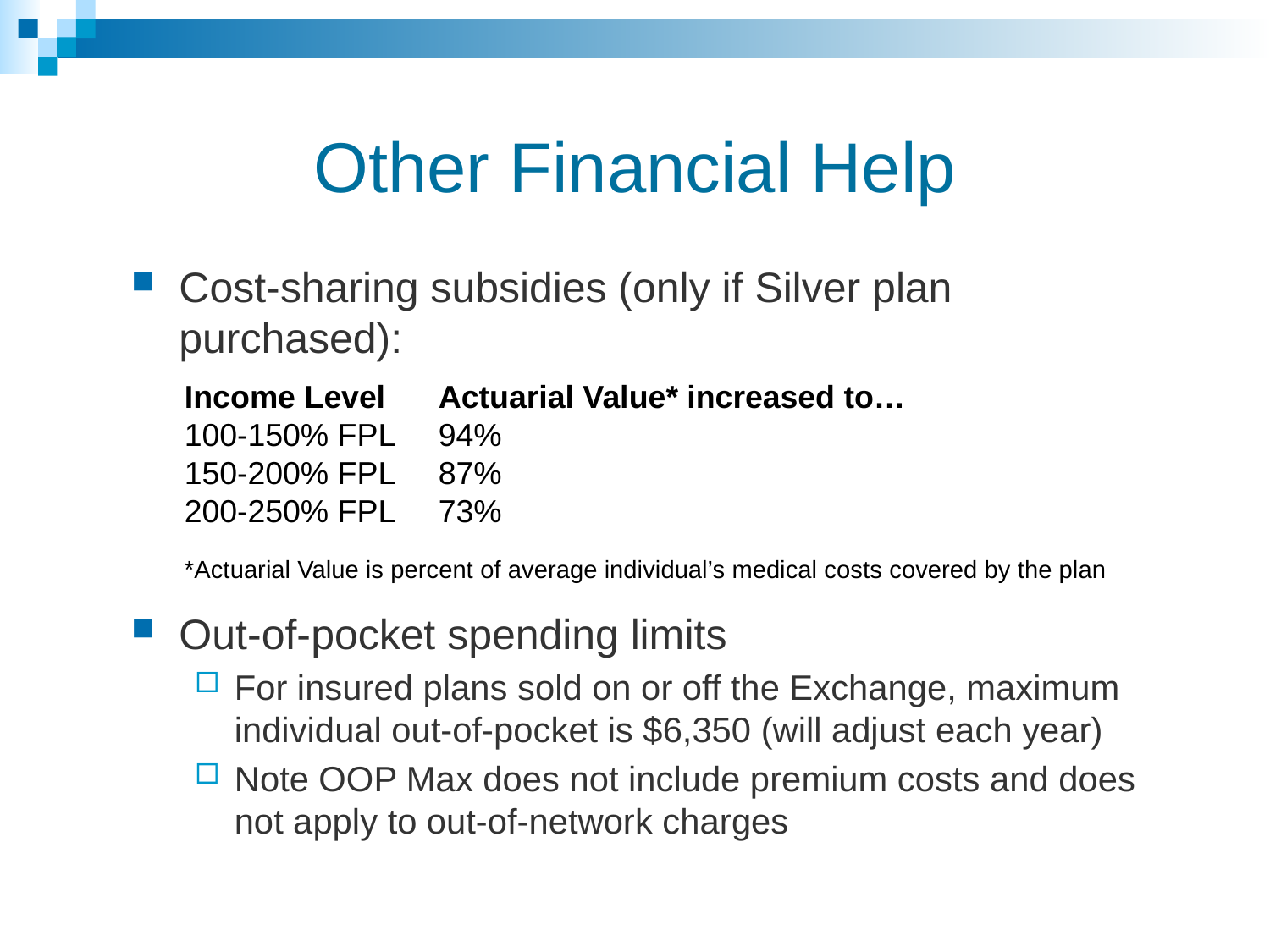

# Other Financial Help
Cost-sharing subsidies (only if Silver plan purchased):

Out-of-pocket spending limits
For insured plans sold on or off the Exchange, maximum individual out-of-pocket is $6,350 (will adjust each year)
Note OOP Max does not include premium costs and does not apply to out-of-network charges
Income Level 	Actuarial Value* increased to…
100-150% FPL 	94%
150-200% FPL 	87%
200-250% FPL 	73%

*Actuarial Value is percent of average individual’s medical costs covered by the plan